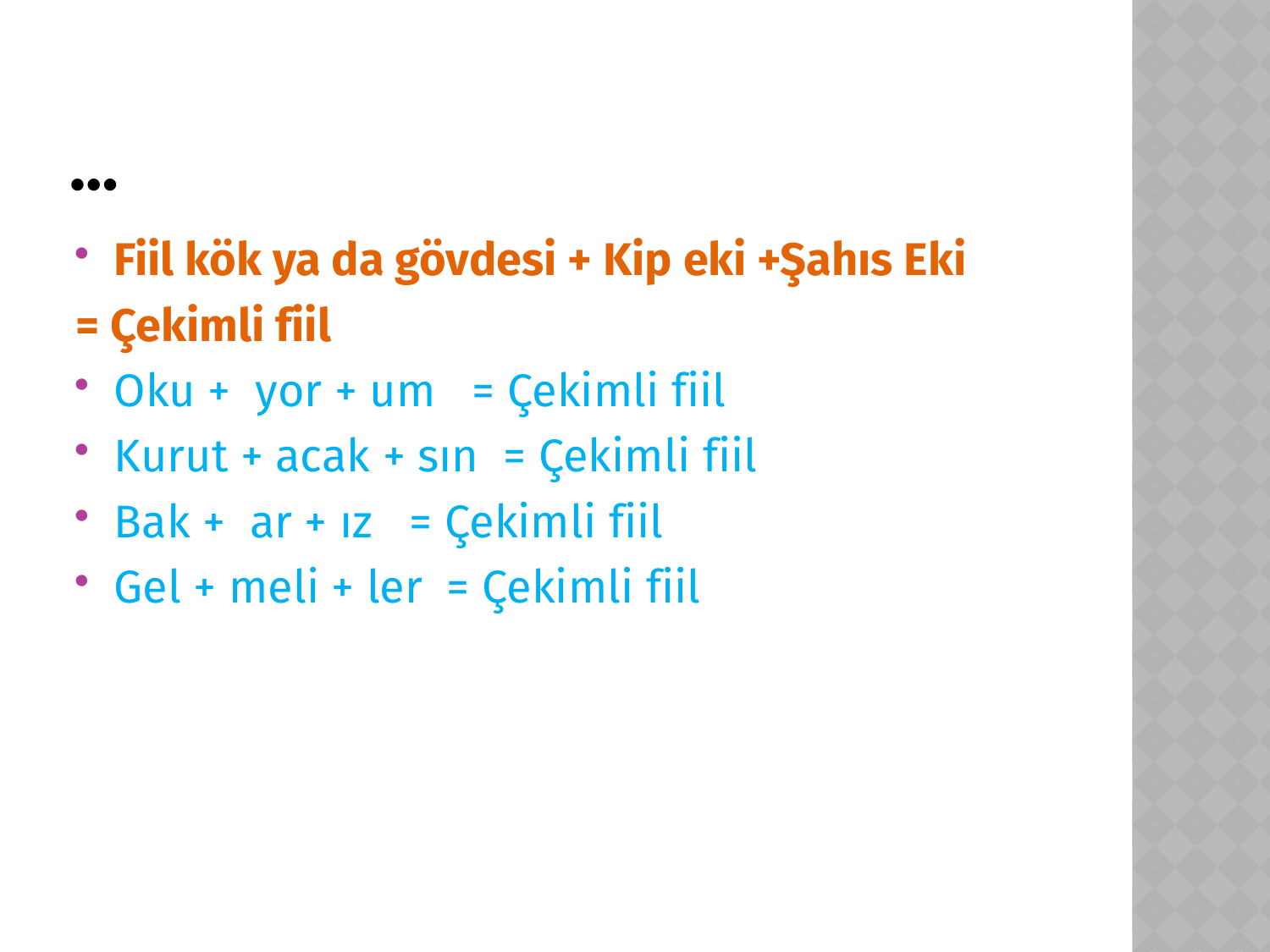

# …
Fiil kök ya da gövdesi + Kip eki +Şahıs Eki
= Çekimli fiil
Oku +  yor + um   = Çekimli fiil
Kurut + acak + sın  = Çekimli fiil
Bak +  ar + ız   = Çekimli fiil
Gel + meli + ler  = Çekimli fiil